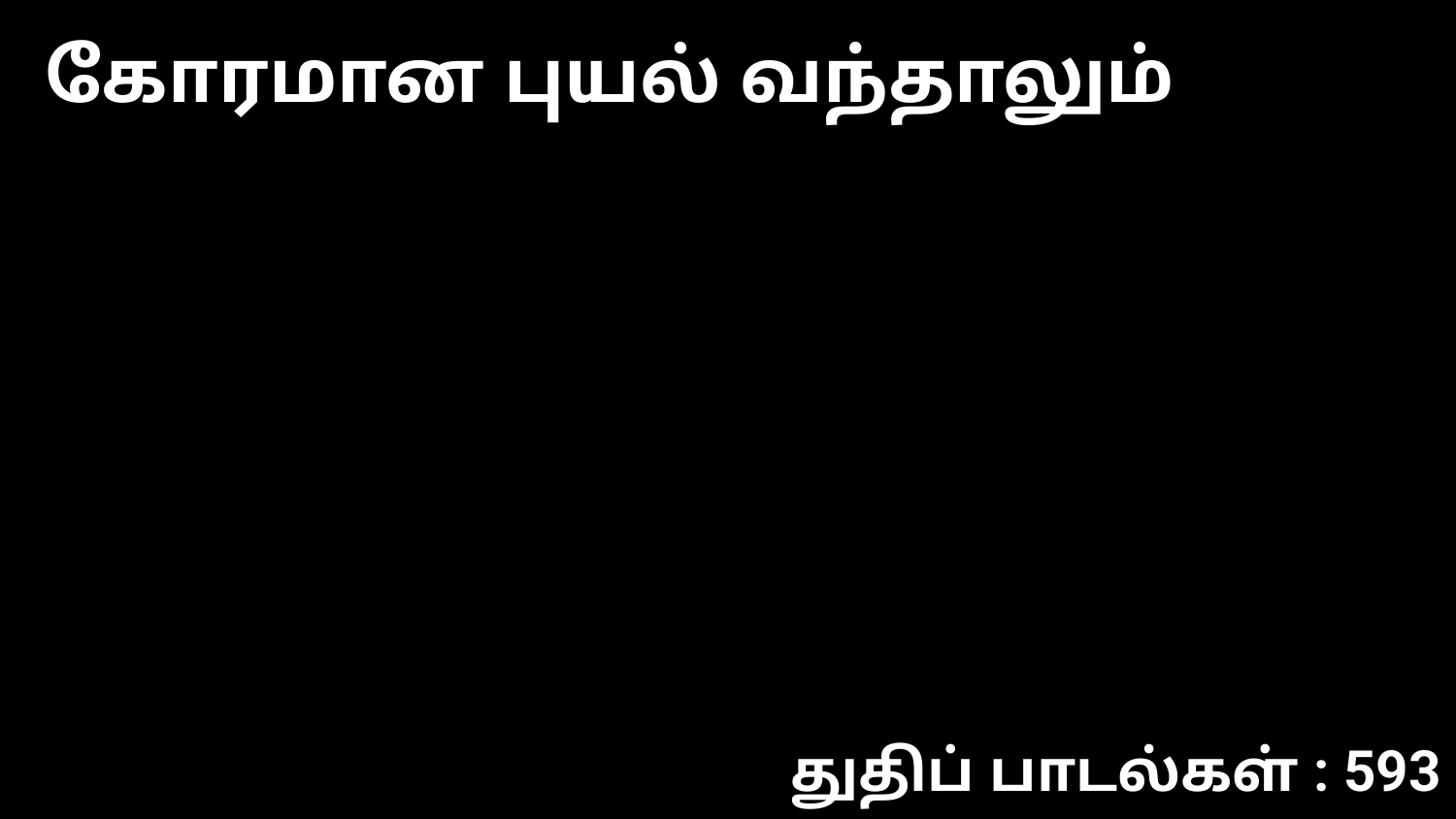

கோரமான புயல் வந்தாலும்
துதிப் பாடல்கள் : 593